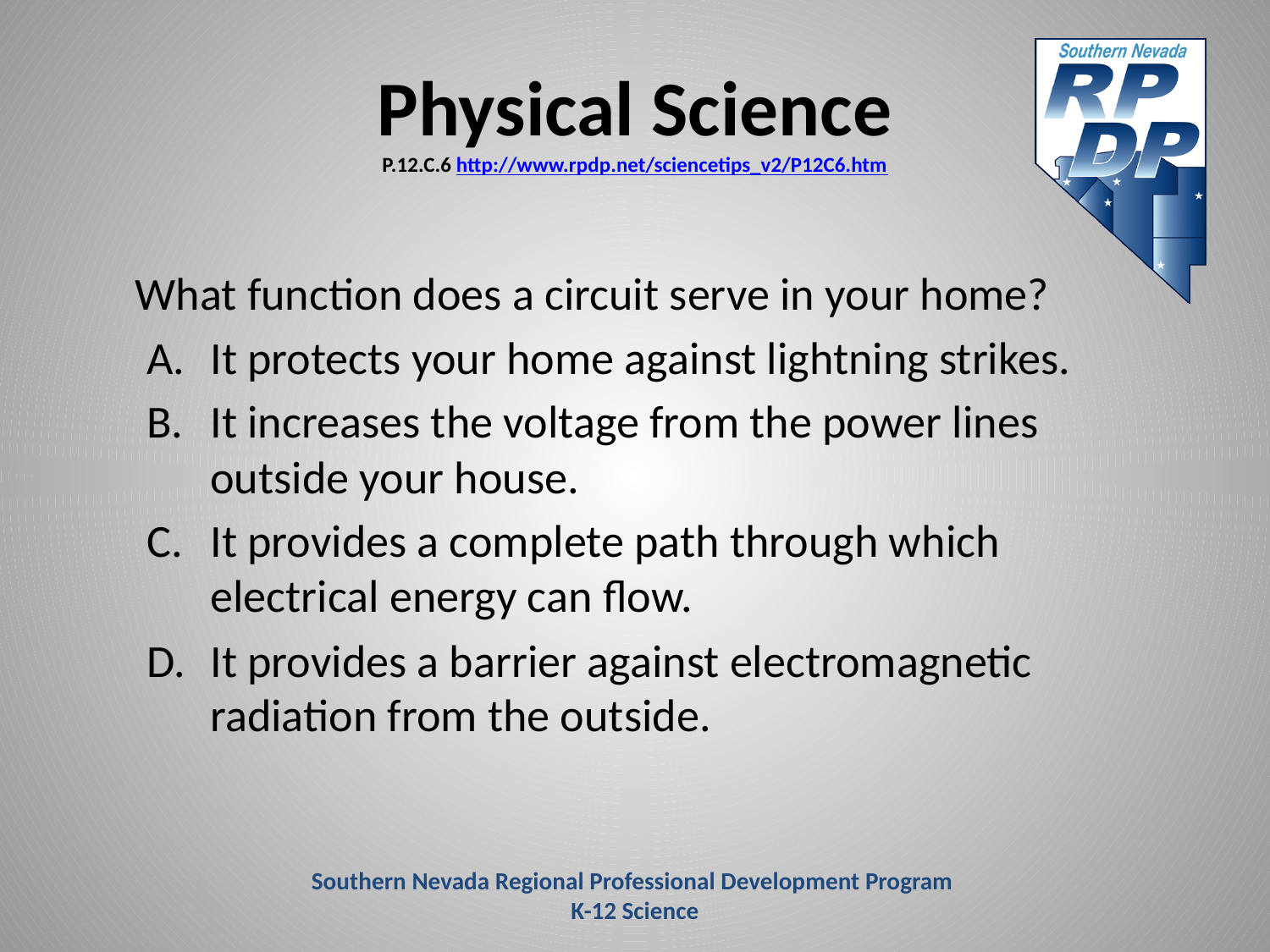

# Physical Science P.12.C.6 http://www.rpdp.net/sciencetips_v2/P12C6.htm
     What function does a circuit serve in your home?
It protects your home against lightning strikes.
It increases the voltage from the power lines outside your house.
It provides a complete path through which electrical energy can flow.
It provides a barrier against electromagnetic radiation from the outside.